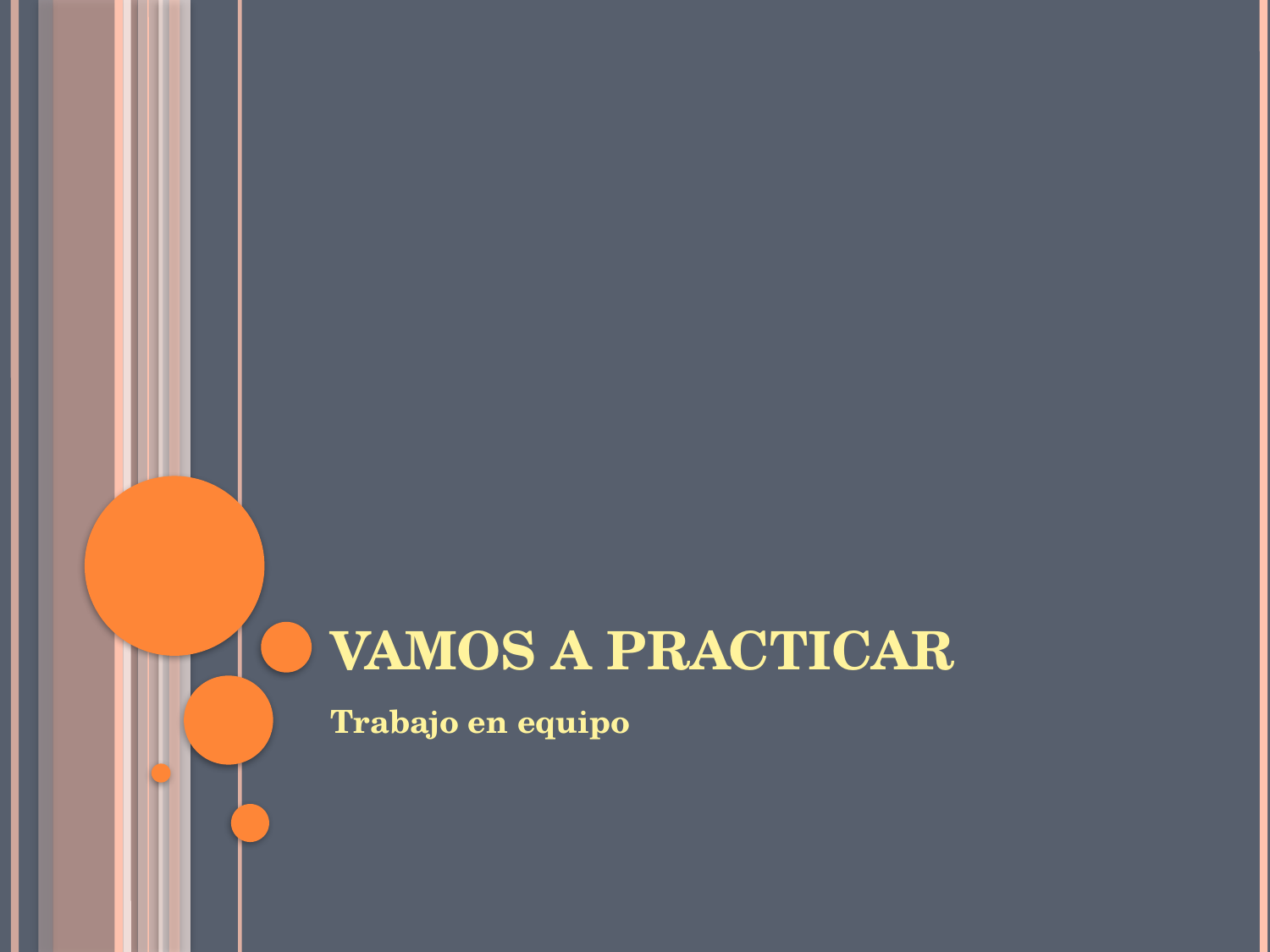

# Vamos a practicar
Trabajo en equipo